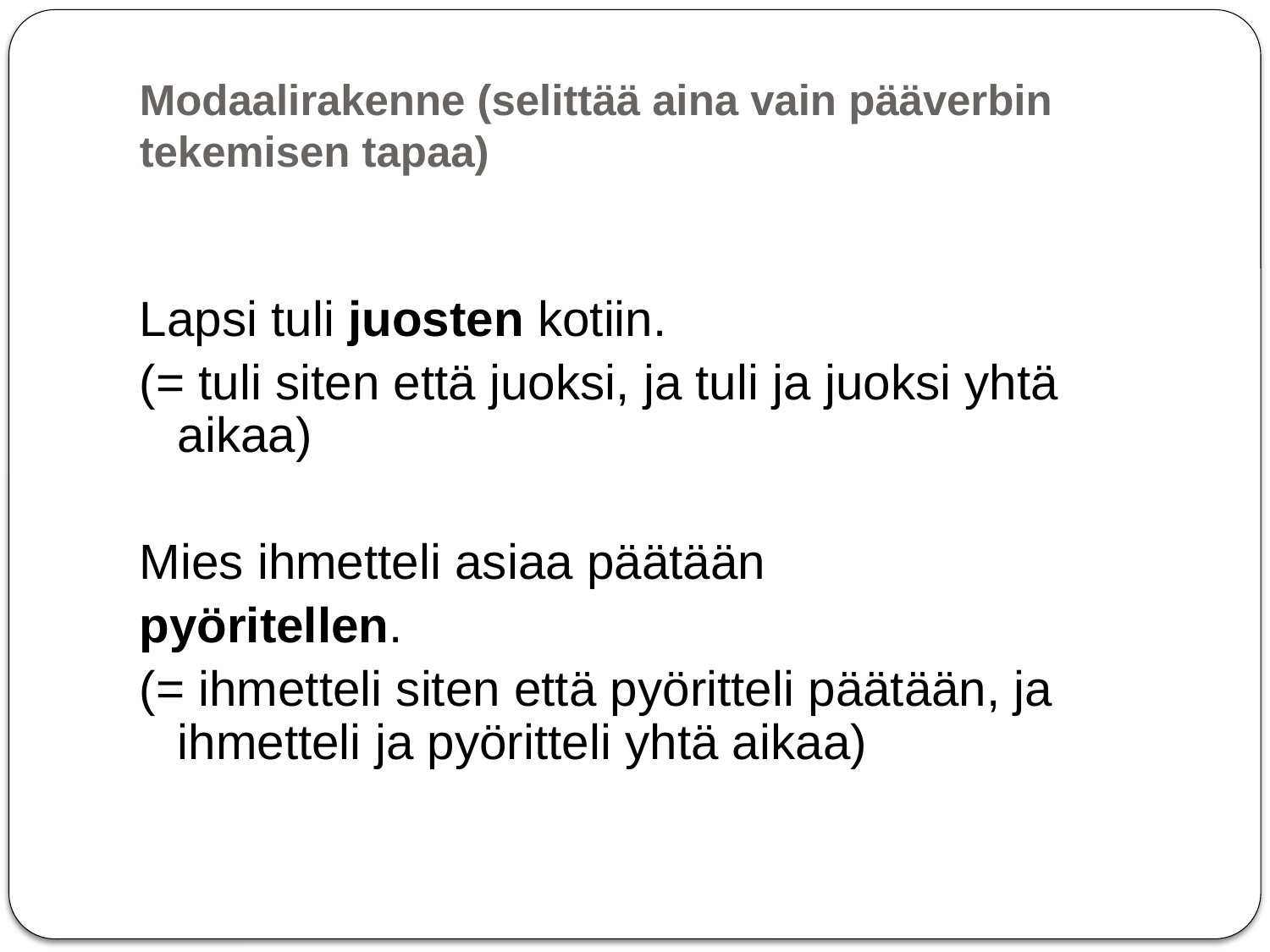

# Modaalirakenne (selittää aina vain pääverbin tekemisen tapaa)

Lapsi tuli juosten kotiin.
(= tuli siten että juoksi, ja tuli ja juoksi yhtä aikaa)

Mies ihmetteli asiaa päätään
pyöritellen.
(= ihmetteli siten että pyöritteli päätään, ja ihmetteli ja pyöritteli yhtä aikaa)